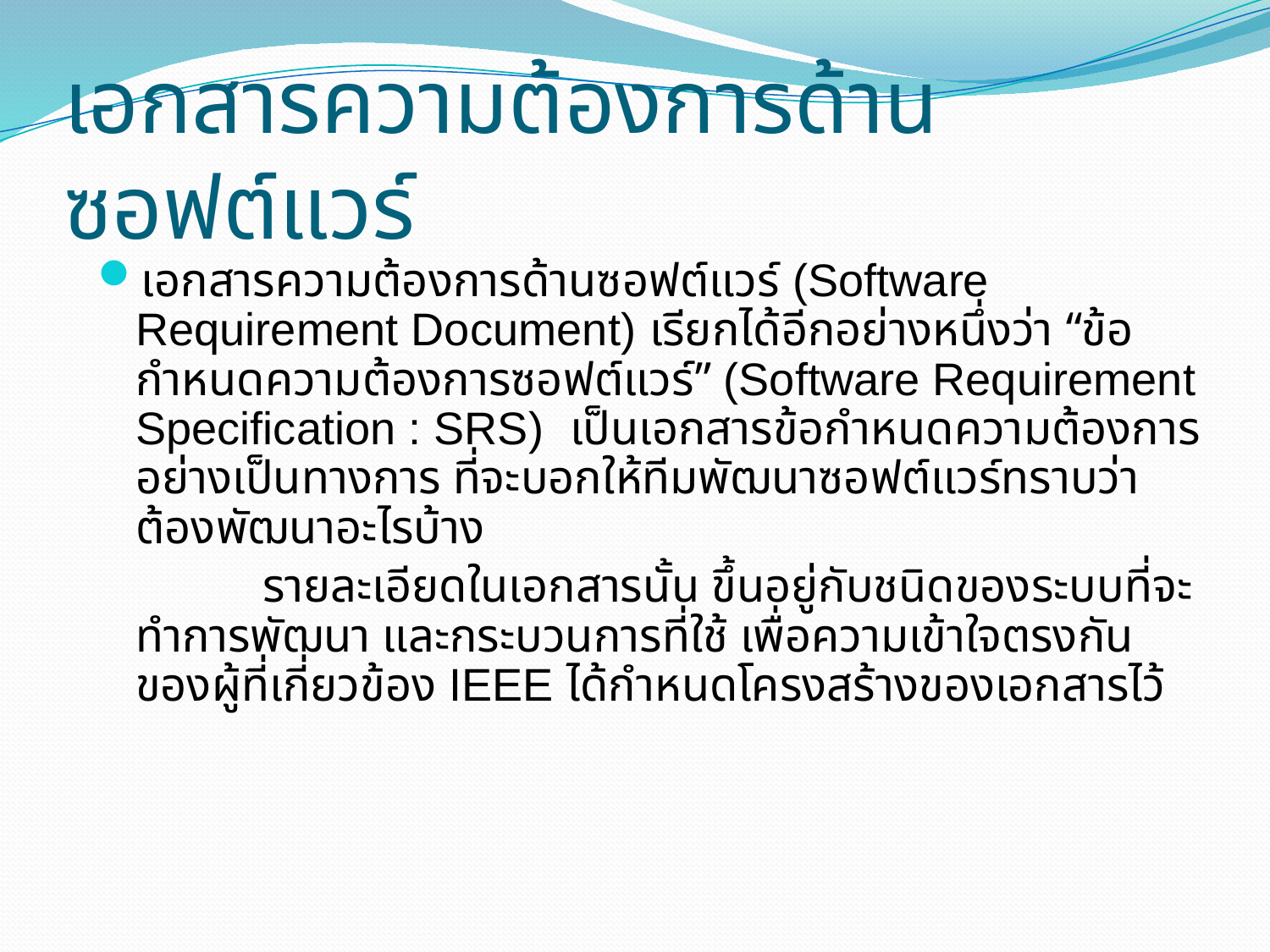

# เอกสารความต้องการด้านซอฟต์แวร์
เอกสารความต้องการด้านซอฟต์แวร์ (Software Requirement Document) เรียกได้อีกอย่างหนึ่งว่า “ข้อกำหนดความต้องการซอฟต์แวร์” (Software Requirement Specification : SRS)  เป็นเอกสารข้อกำหนดความต้องการอย่างเป็นทางการ ที่จะบอกให้ทีมพัฒนาซอฟต์แวร์ทราบว่าต้องพัฒนาอะไรบ้าง
		รายละเอียดในเอกสารนั้น ขึ้นอยู่กับชนิดของระบบที่จะทำการพัฒนา และกระบวนการที่ใช้ เพื่อความเข้าใจตรงกันของผู้ที่เกี่ยวข้อง IEEE ได้กำหนดโครงสร้างของเอกสารไว้